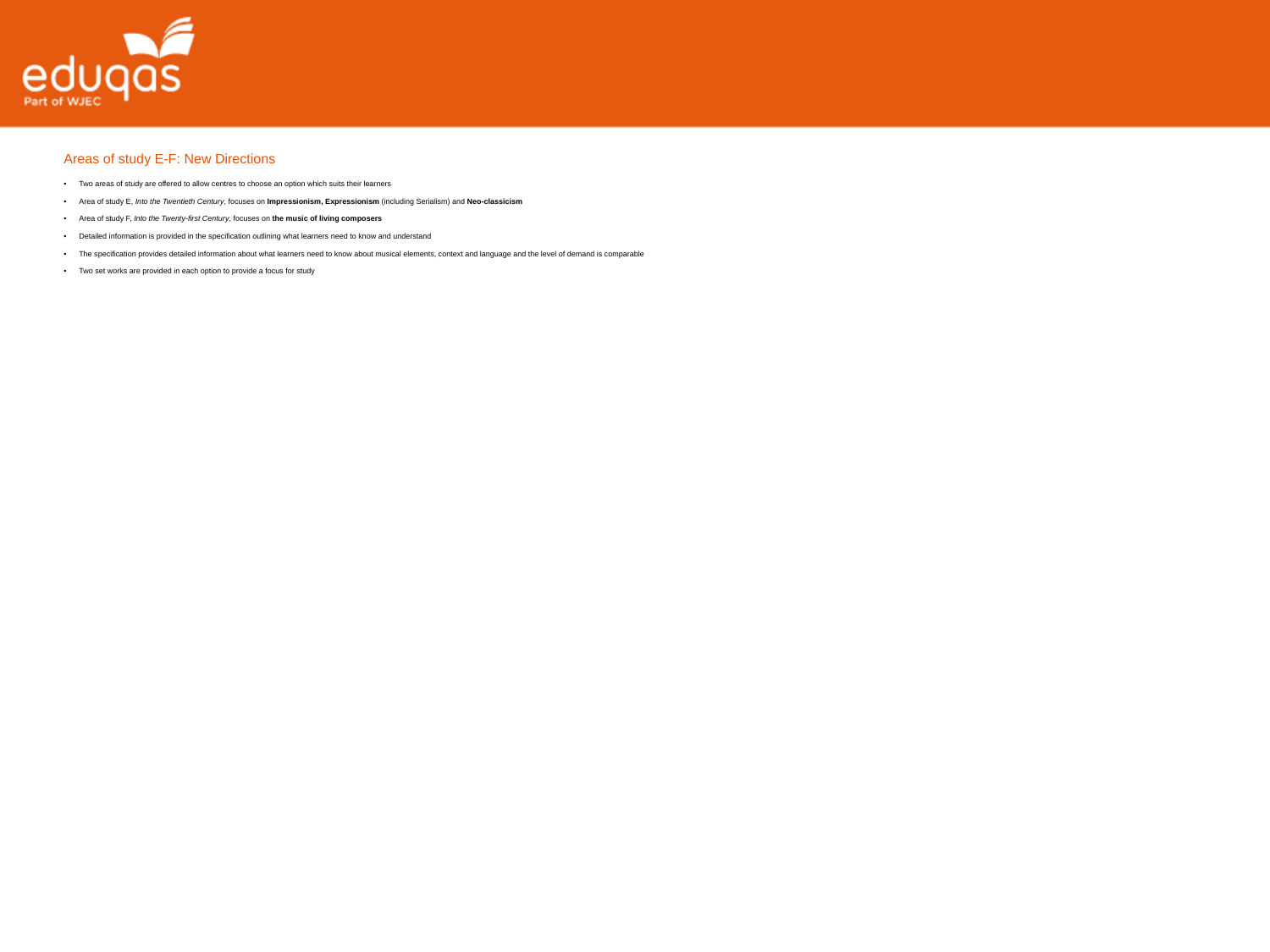

Areas of study E-F: New Directions

Two areas of study are offered to allow centres to choose an option which suits their learners

Area of study E, Into the Twentieth Century, focuses on Impressionism, Expressionism (including Serialism) and Neo-classicism

Area of study F, Into the Twenty-first Century, focuses on the music of living composers

Detailed information is provided in the specification outlining what learners need to know and understand

The specification provides detailed information about what learners need to know about musical elements, context and language and the level of demand is comparable

Two set works are provided in each option to provide a focus for study